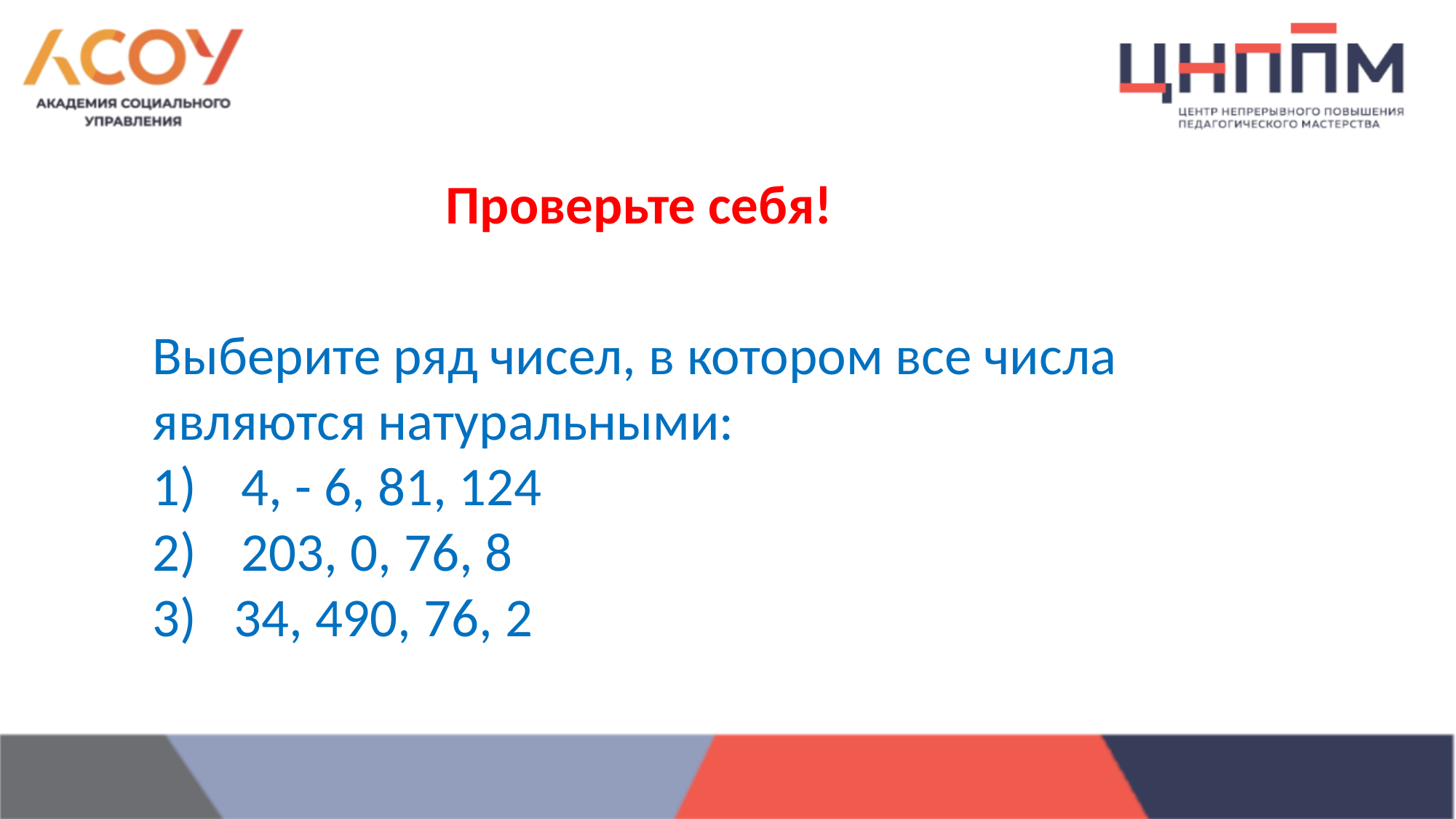

Проверьте себя!
Выберите ряд чисел, в котором все числа являются натуральными:
4, - 6, 81, 124
203, 0, 76, 8
3)   34, 490, 76, 2